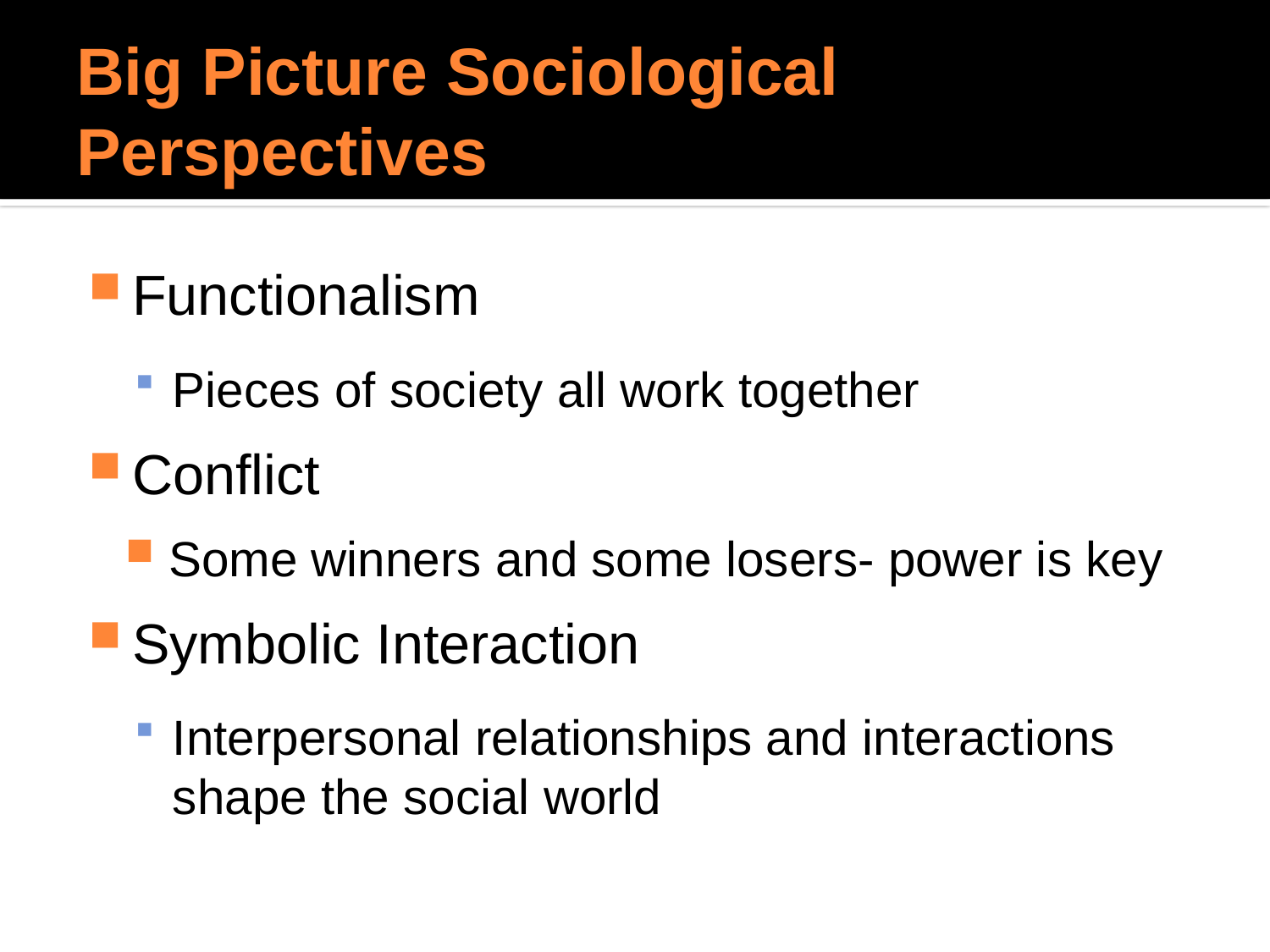

# Big Picture Sociological Perspectives
Functionalism
Pieces of society all work together
Conflict
Some winners and some losers- power is key
Symbolic Interaction
Interpersonal relationships and interactions shape the social world